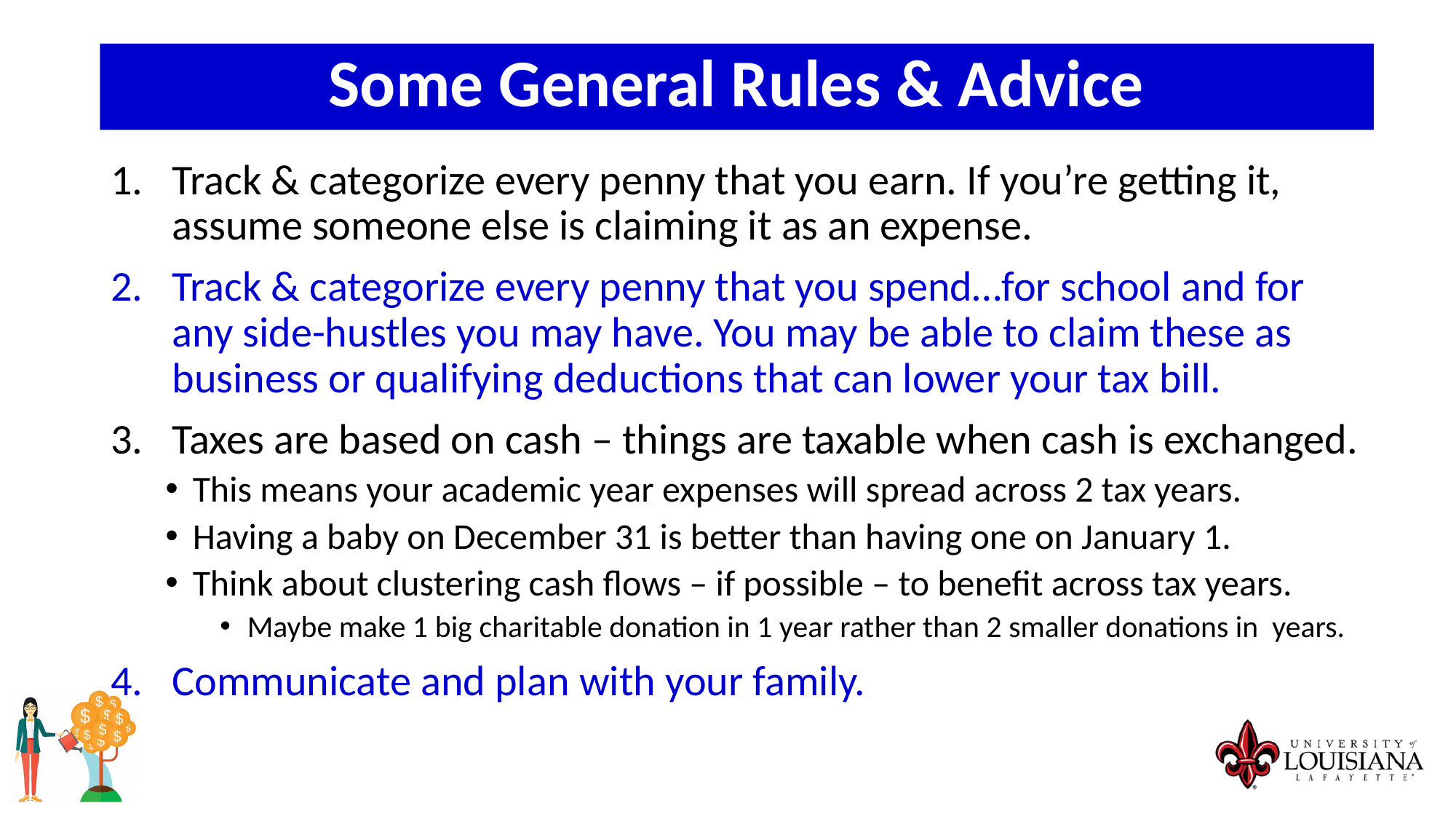

Some General Rules & Advice
Track & categorize every penny that you earn. If you’re getting it, assume someone else is claiming it as an expense.
Track & categorize every penny that you spend…for school and for any side-hustles you may have. You may be able to claim these as business or qualifying deductions that can lower your tax bill.
Taxes are based on cash – things are taxable when cash is exchanged.
This means your academic year expenses will spread across 2 tax years.
Having a baby on December 31 is better than having one on January 1.
Think about clustering cash flows – if possible – to benefit across tax years.
Maybe make 1 big charitable donation in 1 year rather than 2 smaller donations in  years.
Communicate and plan with your family.